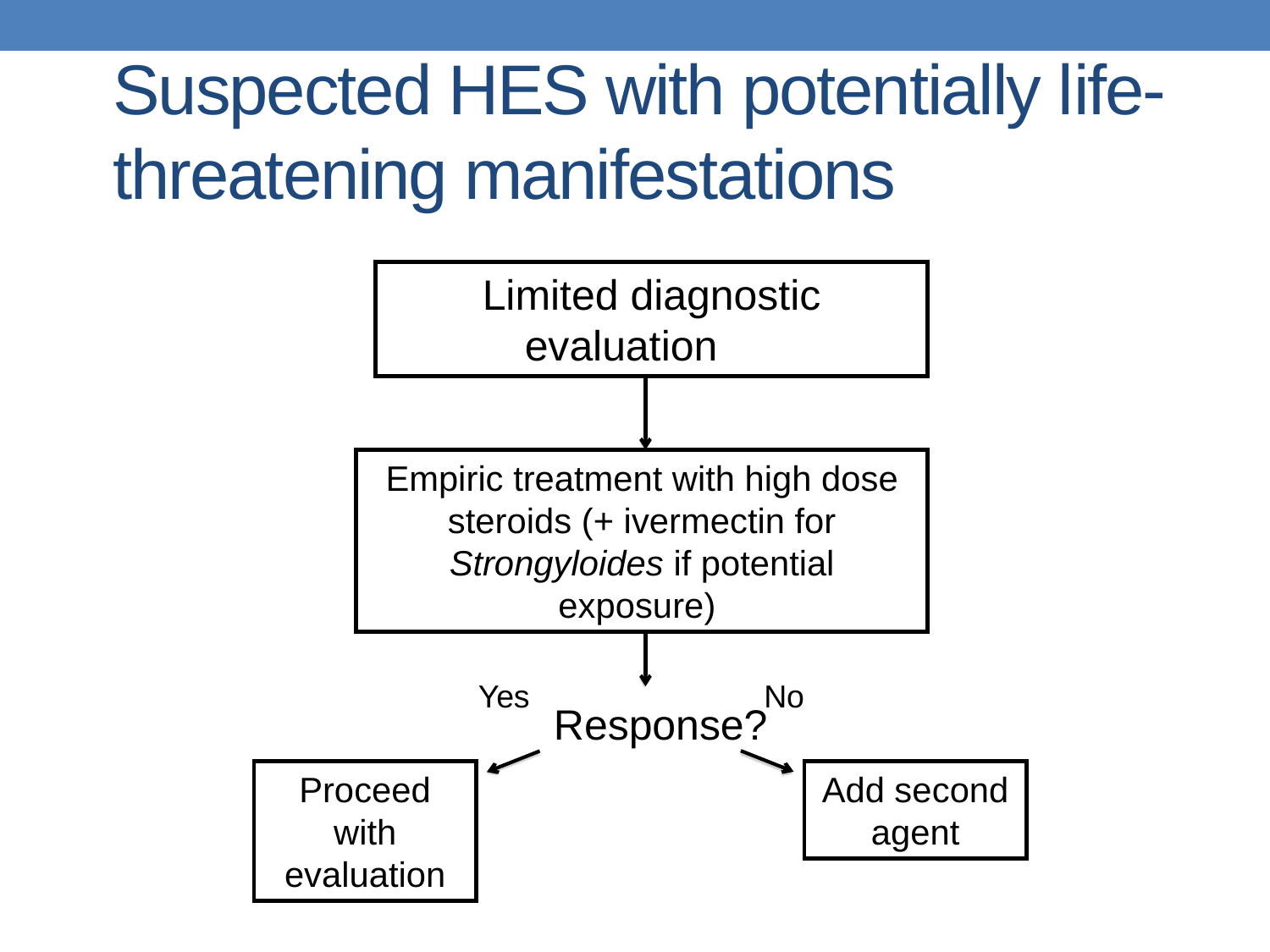

# Suspected HES with potentially life-threatening manifestations
Limited diagnostic evaluation
Empiric treatment with high dose steroids (+ ivermectin for Strongyloides if potential exposure)
Yes
No
Response?
Proceed with evaluation
Add second agent